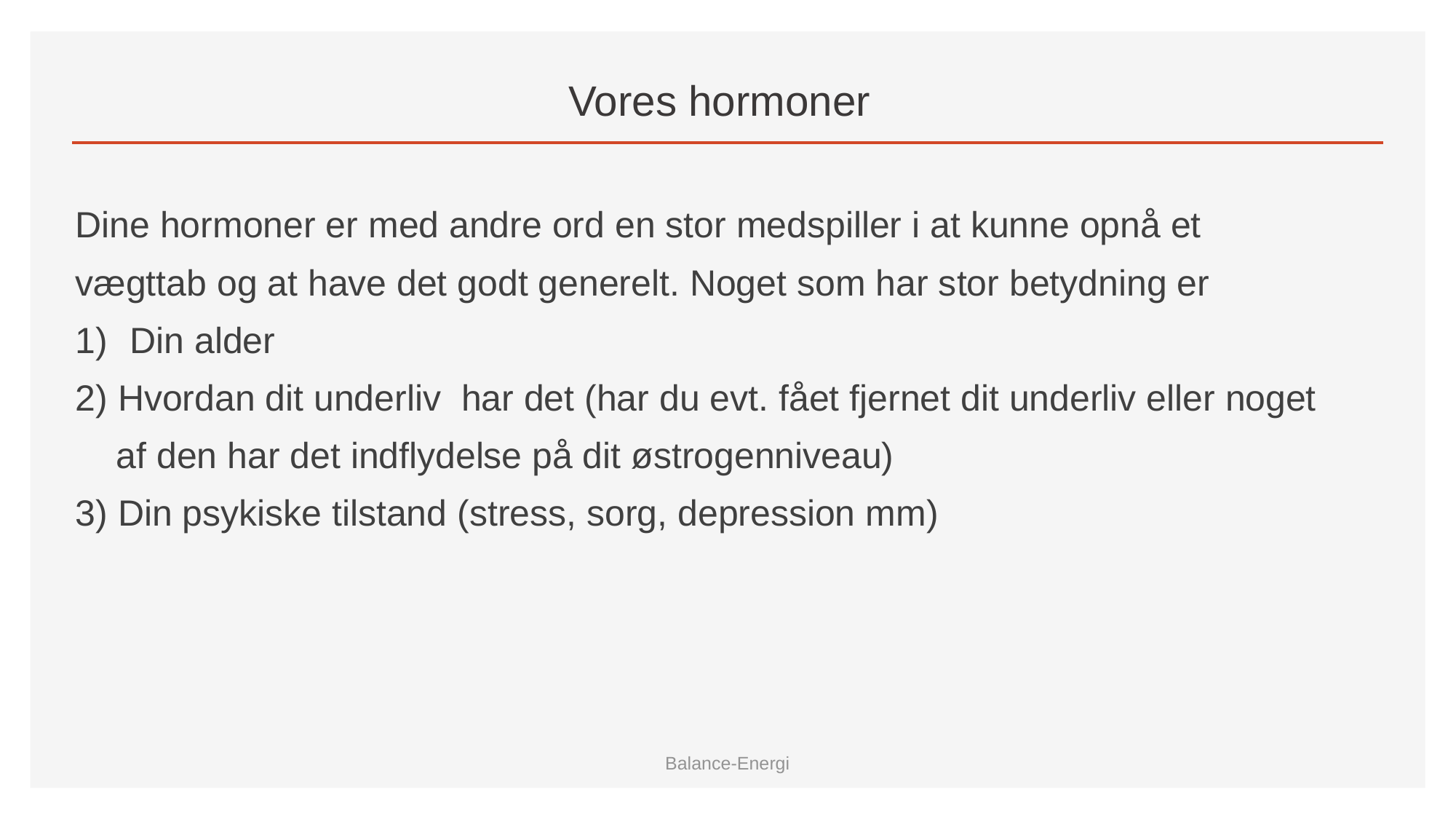

# Vores hormoner

Dine hormoner er med andre ord en stor medspiller i at kunne opnå et
vægttab og at have det godt generelt. Noget som har stor betydning er
Din alder
2) Hvordan dit underliv  har det (har du evt. fået fjernet dit underliv eller noget
    af den har det indflydelse på dit østrogenniveau)
3) Din psykiske tilstand (stress, sorg, depression mm)
Balance-Energi